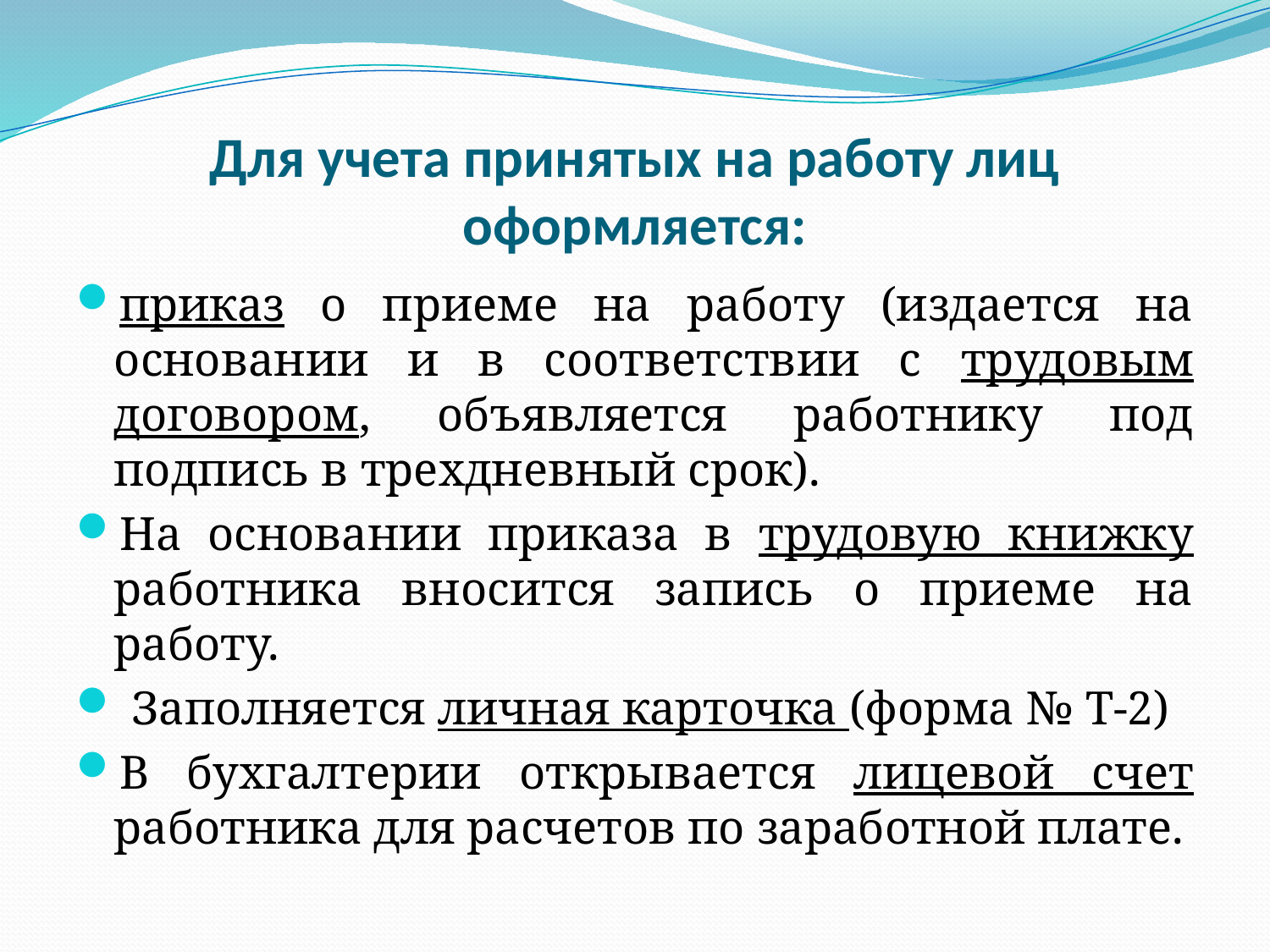

# Для учета принятых на работу лиц оформляется:
приказ о приеме на работу (издается на основании и в соответствии с трудовым договором, объявляется работнику под подпись в трехдневный срок).
На основании приказа в трудовую книжку работника вносится запись о приеме на работу.
 Заполняется личная карточка (форма № Т-2)
В бухгалтерии открывается лицевой счет работника для расчетов по заработной плате.